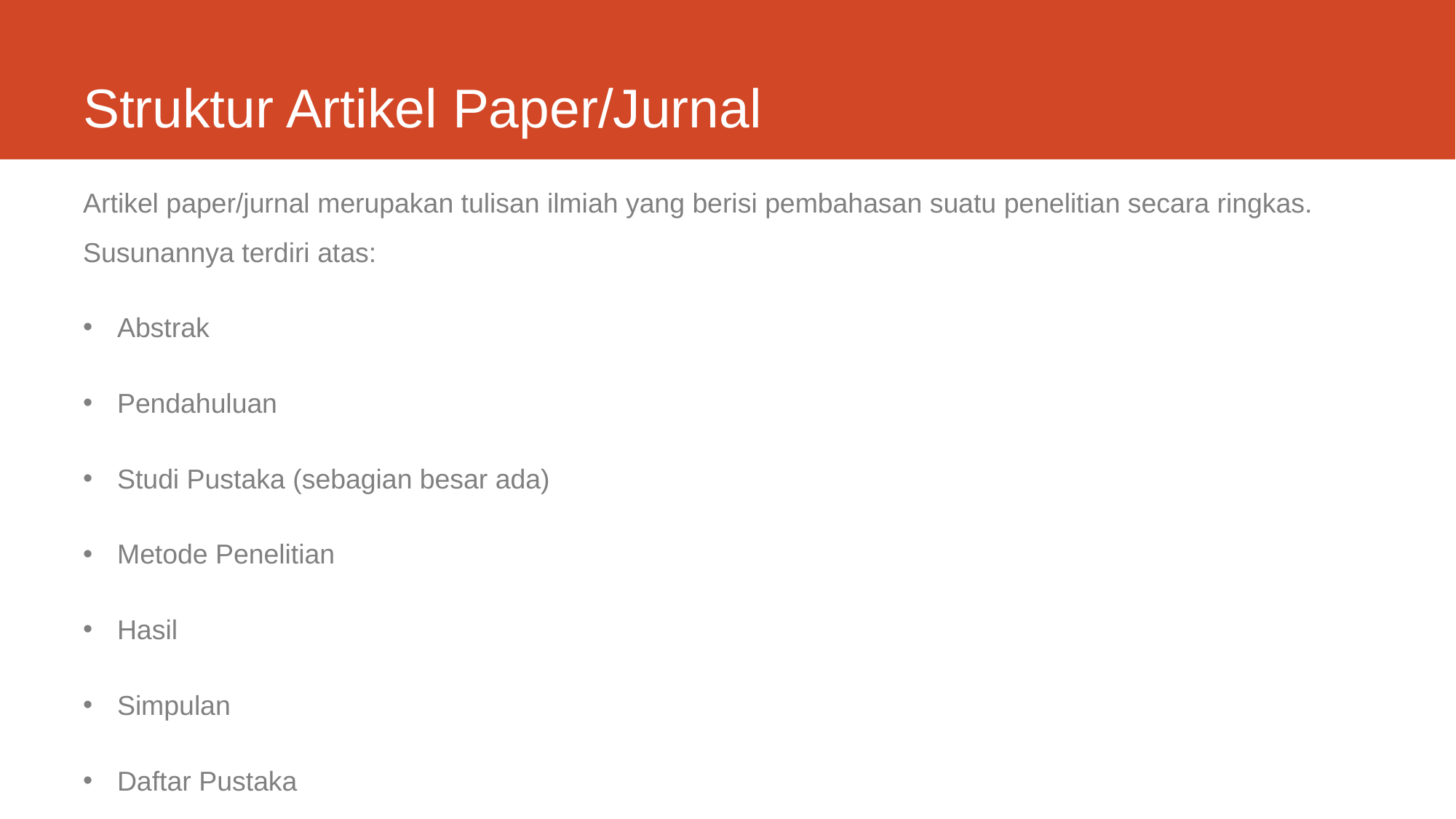

# Struktur Artikel Paper/Jurnal
Artikel paper/jurnal merupakan tulisan ilmiah yang berisi pembahasan suatu penelitian secara ringkas. Susunannya terdiri atas:
Abstrak
Pendahuluan
Studi Pustaka (sebagian besar ada)
Metode Penelitian
Hasil
Simpulan
Daftar Pustaka